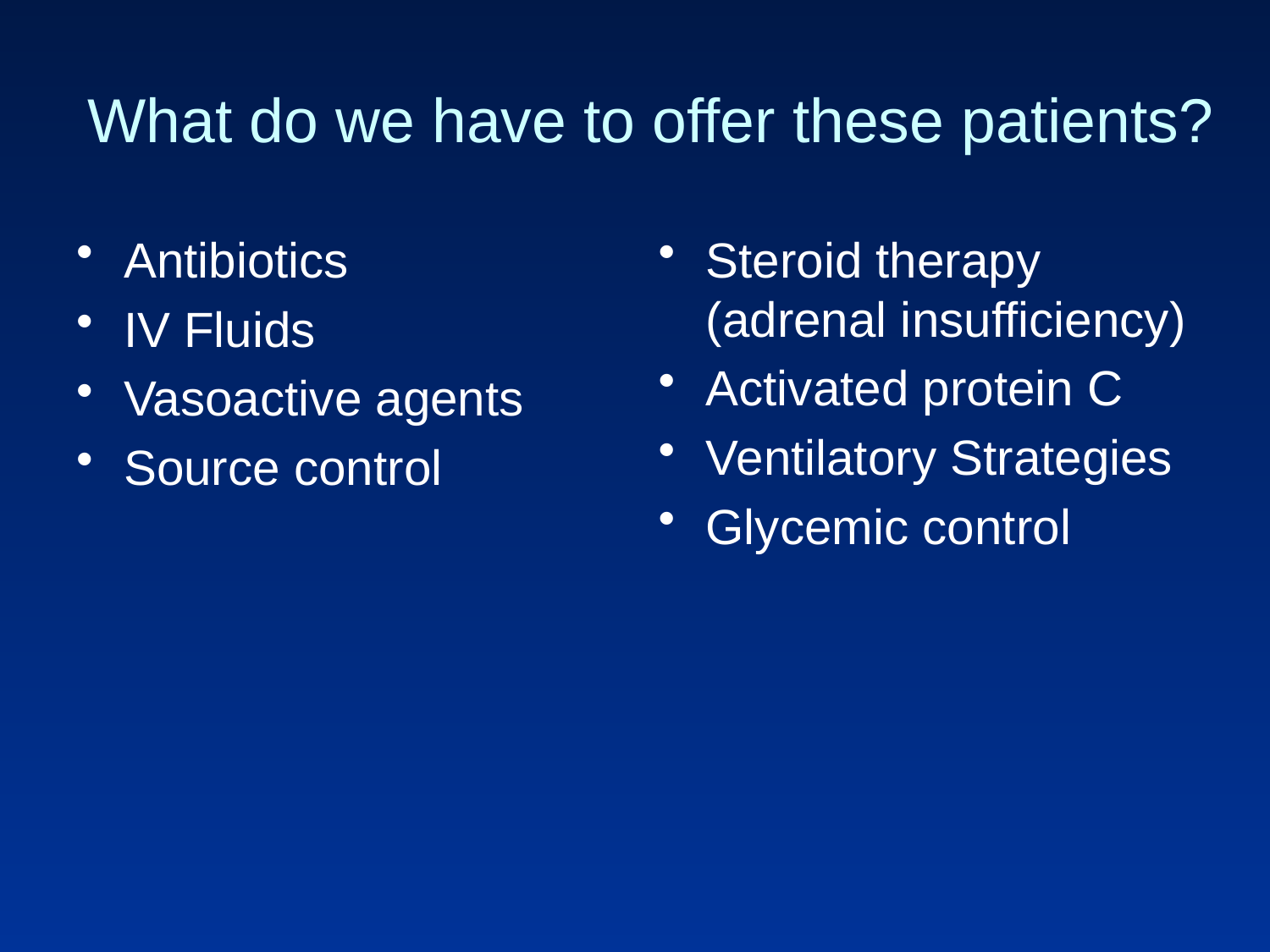

# What do we have to offer these patients?
Antibiotics
IV Fluids
Vasoactive agents
Source control

Steroid therapy (adrenal insufficiency)
Activated protein C
Ventilatory Strategies
Glycemic control